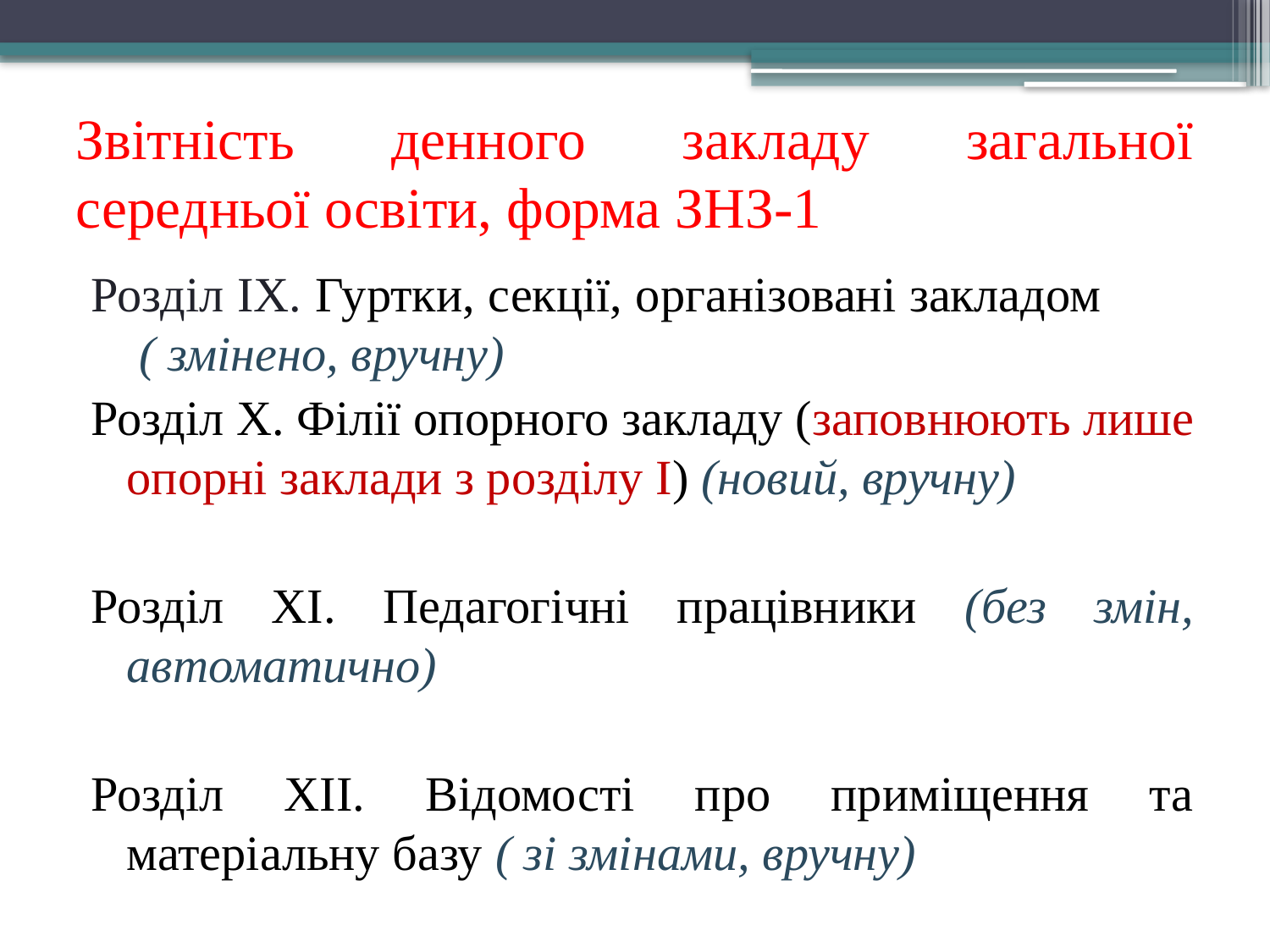

# Звітність денного закладу загальної середньої освіти, форма ЗНЗ-1
Розділ ІХ. Гуртки, секції, організовані закладом         ( змінено, вручну)
Розділ Х. Філії опорного закладу (заповнюють лише опорні заклади з розділу І) (новий, вручну)

Розділ ХІ. Педагогічні працівники (без змін, автоматично)

Розділ ХІІ. Відомості про приміщення та матеріальну базу ( зі змінами, вручну)